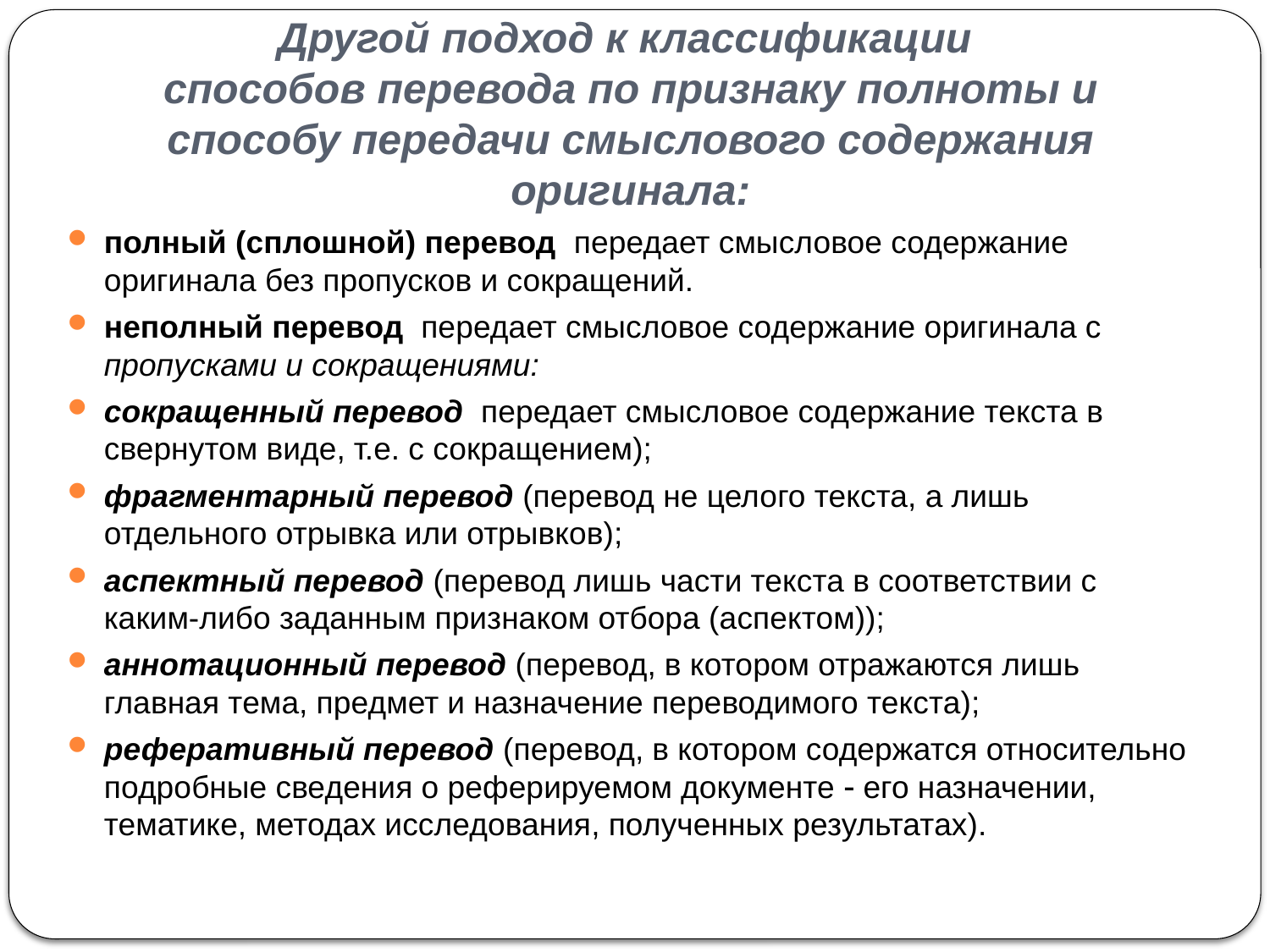

# Другой подход к классификации способов перевода по признаку полноты и способу передачи смыслового содержания оригинала:
полный (сплошной) перевод  передает смысловое содержание оригинала без пропусков и сокращений.
неполный перевод  передает смысловое содержание оригинала с пропусками и сокращениями:
сокращенный перевод  передает смысловое содержание текста в свернутом виде, т.е. с сокращением);
фрагментарный перевод (перевод не целого текста, а лишь отдельного отрывка или отрывков);
аспектный перевод (перевод лишь части текста в соответствии с каким-либо заданным признаком отбора (аспектом));
аннотационный перевод (перевод, в котором отражаются лишь главная тема, предмет и назначение переводимого текста);
реферативный перевод (перевод, в котором содержатся относительно подробные сведения о реферируемом документе − его назначении, тематике, методах исследования, полученных результатах).